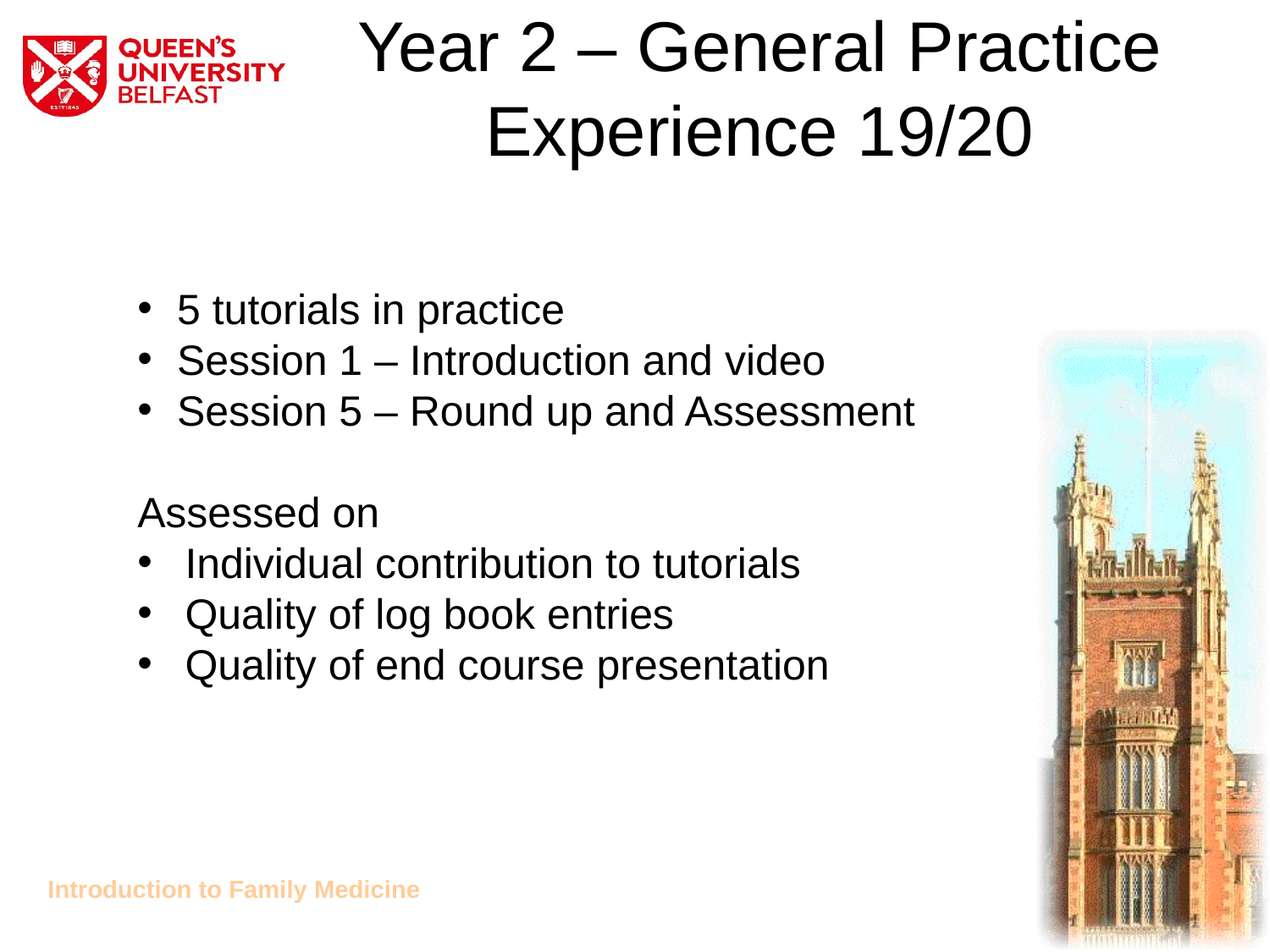

# Year 2 – General Practice Experience 19/20
5 tutorials in practice
Session 1 – Introduction and video
Session 5 – Round up and Assessment

Assessed on
Individual contribution to tutorials
Quality of log book entries
Quality of end course presentation

Introduction to Family Medicine